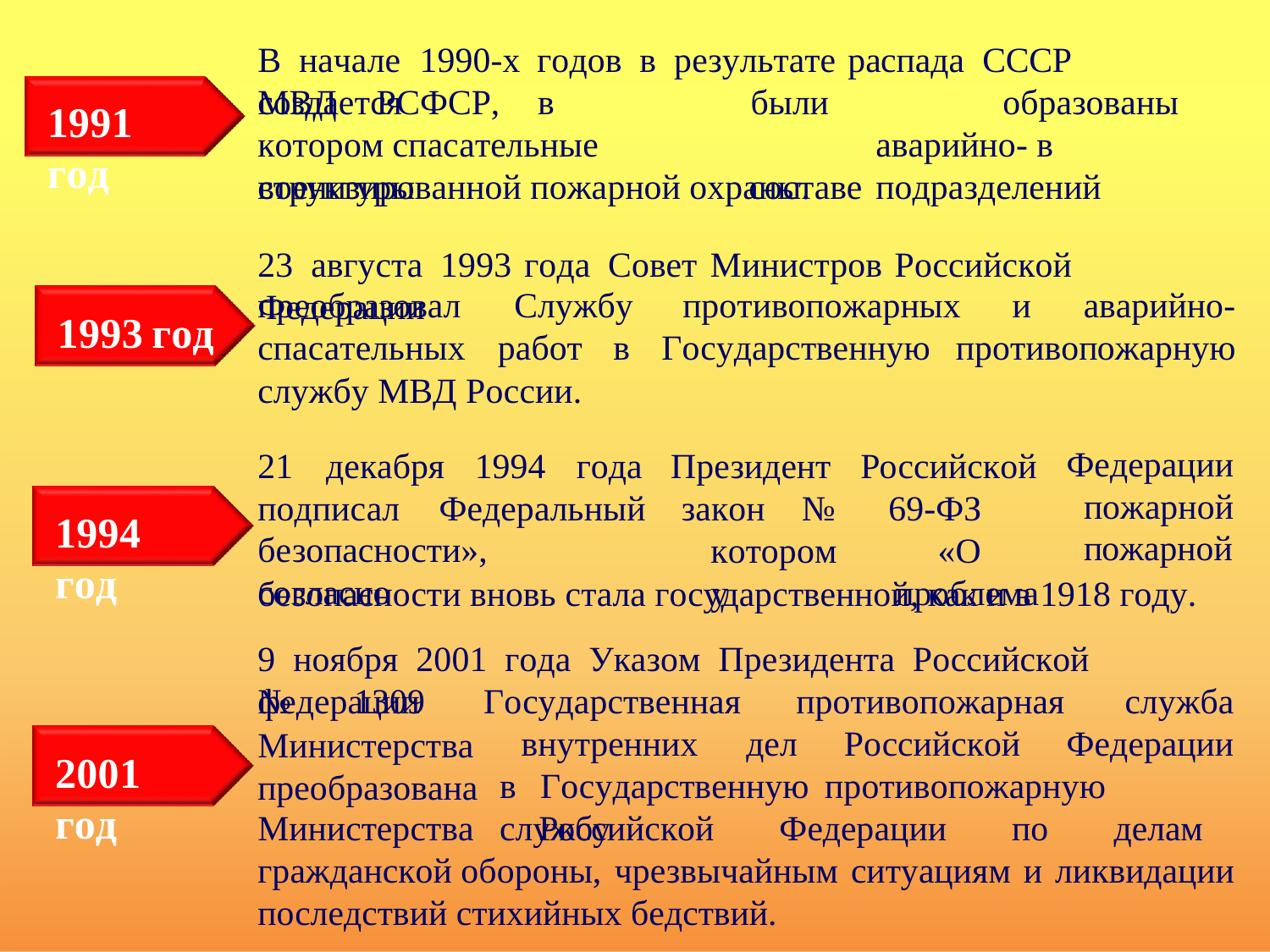

В  начале	1990-х	годов  в  результате	распада	СССР	создается

МВД	РСФСР,	 в	котором спасательные	структуры
были		образованы	аварийно- в	составе	подразделений
1991 год
военизированной пожарной охраны.

23  августа  1993 года  Совет Министров Российской Федерации
преобразовал	Службу	противопожарных	и	аварийно-
спасательных	работ	в	Государственную	противопожарную

1993 год
службу МВД России.

21	декабря	1994	года подписал	Федеральный безопасности»,	согласно
Президент
закон	№
которому
Российской
69-ФЗ	«О
проблема
Федерации пожарной пожарной

1994 год
безопасности вновь стала государственной, как и в 1918 году.
9  ноября  2001  года  Указом  Президента  Российской  федерации
№	1309
Министерства преобразована
Государственная	противопожарная
внутренних	дел	Российской
служба
Федерации

2001 год
в	Государственную	противопожарную	службу
Министерства  Российской  Федерации  по  делам  гражданской обороны, чрезвычайным ситуациям и ликвидации последствий стихийных бедствий.